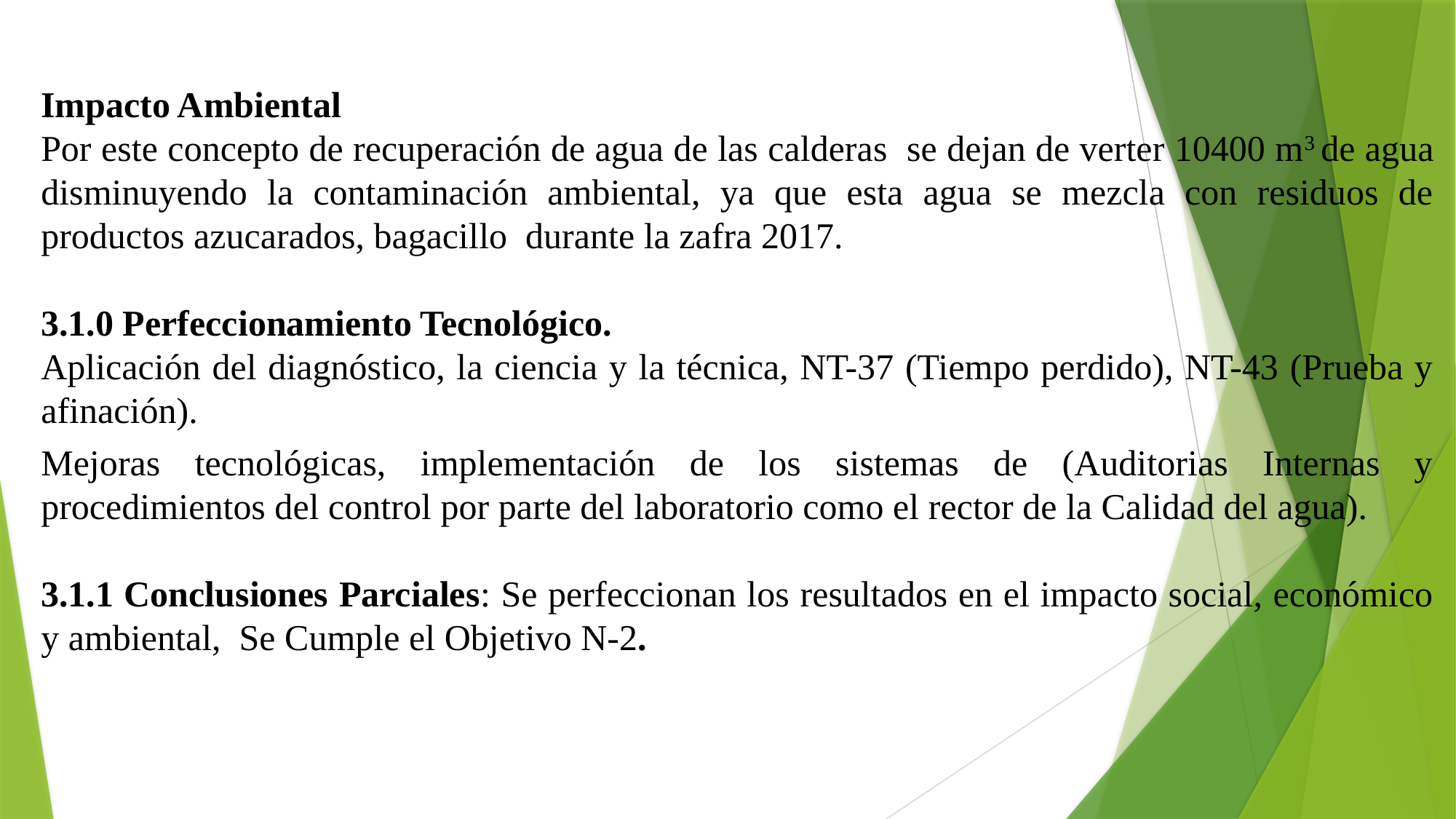

Impacto Ambiental
Por este concepto de recuperación de agua de las calderas  se dejan de verter 10400 m3 de agua disminuyendo la contaminación ambiental, ya que esta agua se mezcla con residuos de productos azucarados, bagacillo  durante la zafra 2017.

3.1.0 Perfeccionamiento Tecnológico.
Aplicación del diagnóstico, la ciencia y la técnica, NT-37 (Tiempo perdido), NT-43 (Prueba y afinación).
Mejoras tecnológicas, implementación de los sistemas de (Auditorias Internas y procedimientos del control por parte del laboratorio como el rector de la Calidad del agua).

3.1.1 Conclusiones Parciales: Se perfeccionan los resultados en el impacto social, económico y ambiental,  Se Cumple el Objetivo N-2.